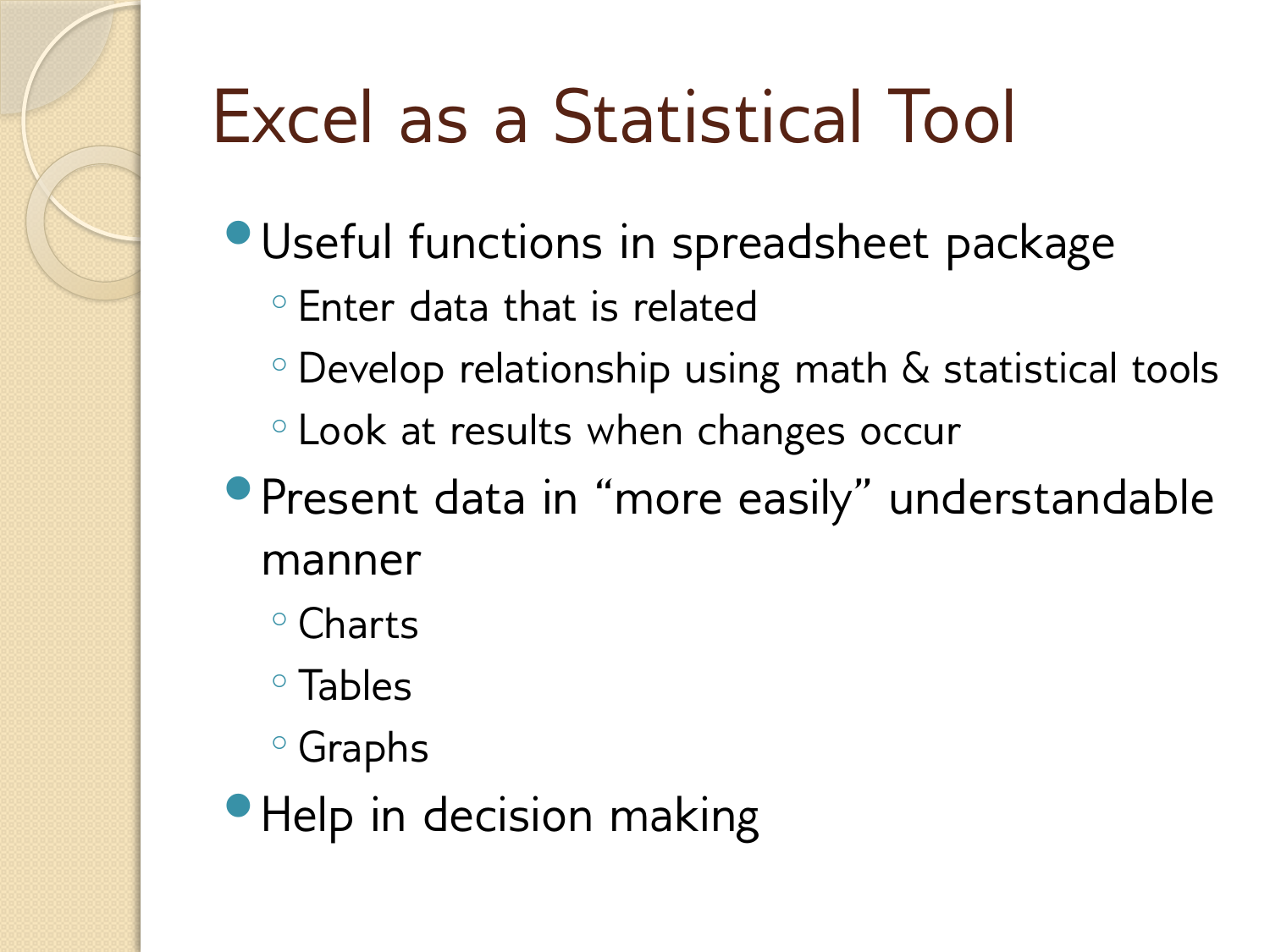

# Excel as a Statistical Tool
Useful functions in spreadsheet package
Enter data that is related
Develop relationship using math & statistical tools
Look at results when changes occur
Present data in “more easily” understandable manner
Charts
Tables
Graphs
Help in decision making